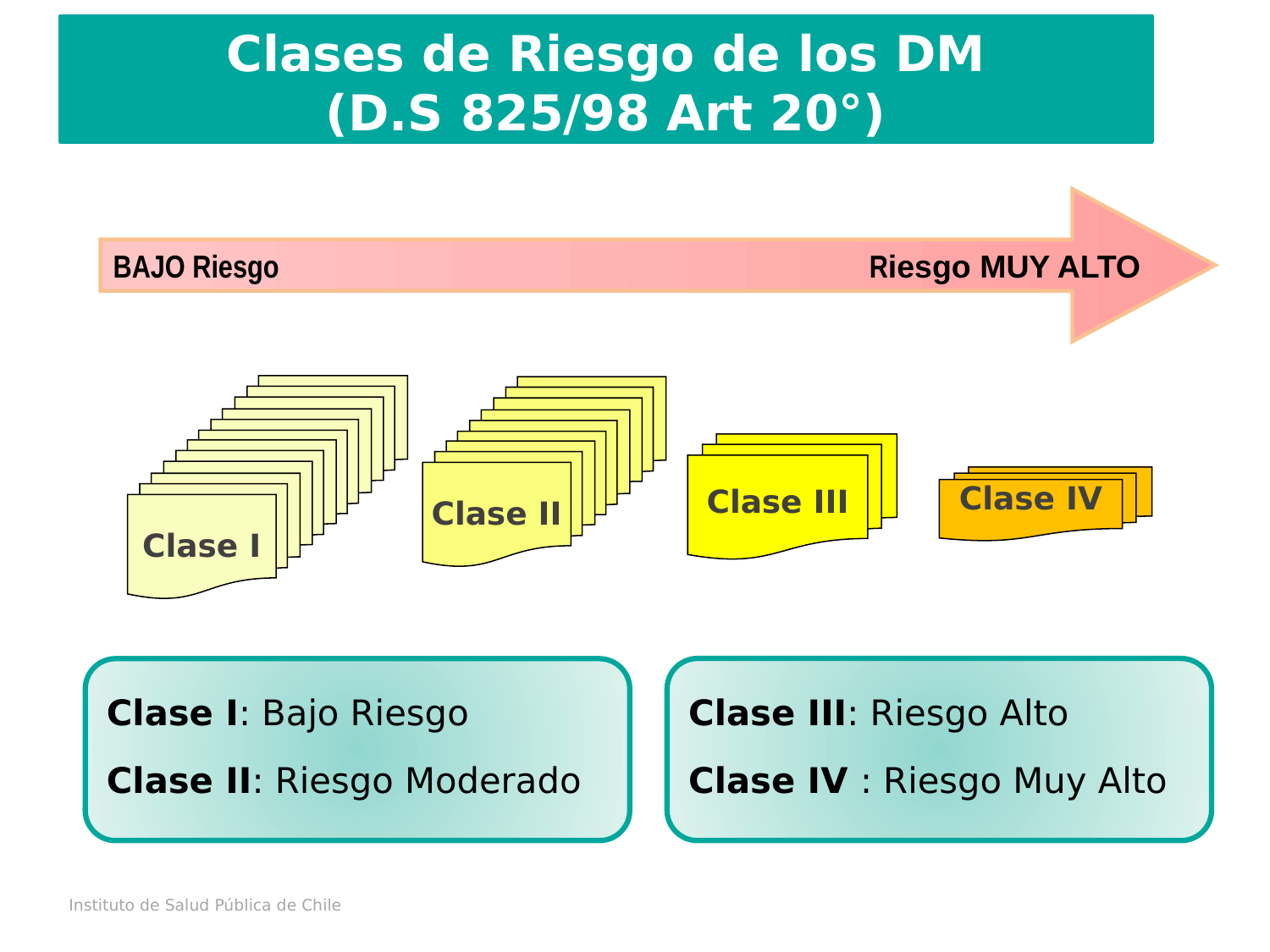

# Clases de Riesgo de los DM (D.S 825/98 Art 20°)
BAJO Riesgo                                                                                  Riesgo MUY ALTO

Clase I

Clase II
Clase III
Clase IV
Clase III: Riesgo Alto

Clase IV : Riesgo Muy Alto
Clase I: Bajo Riesgo

Clase II: Riesgo Moderado